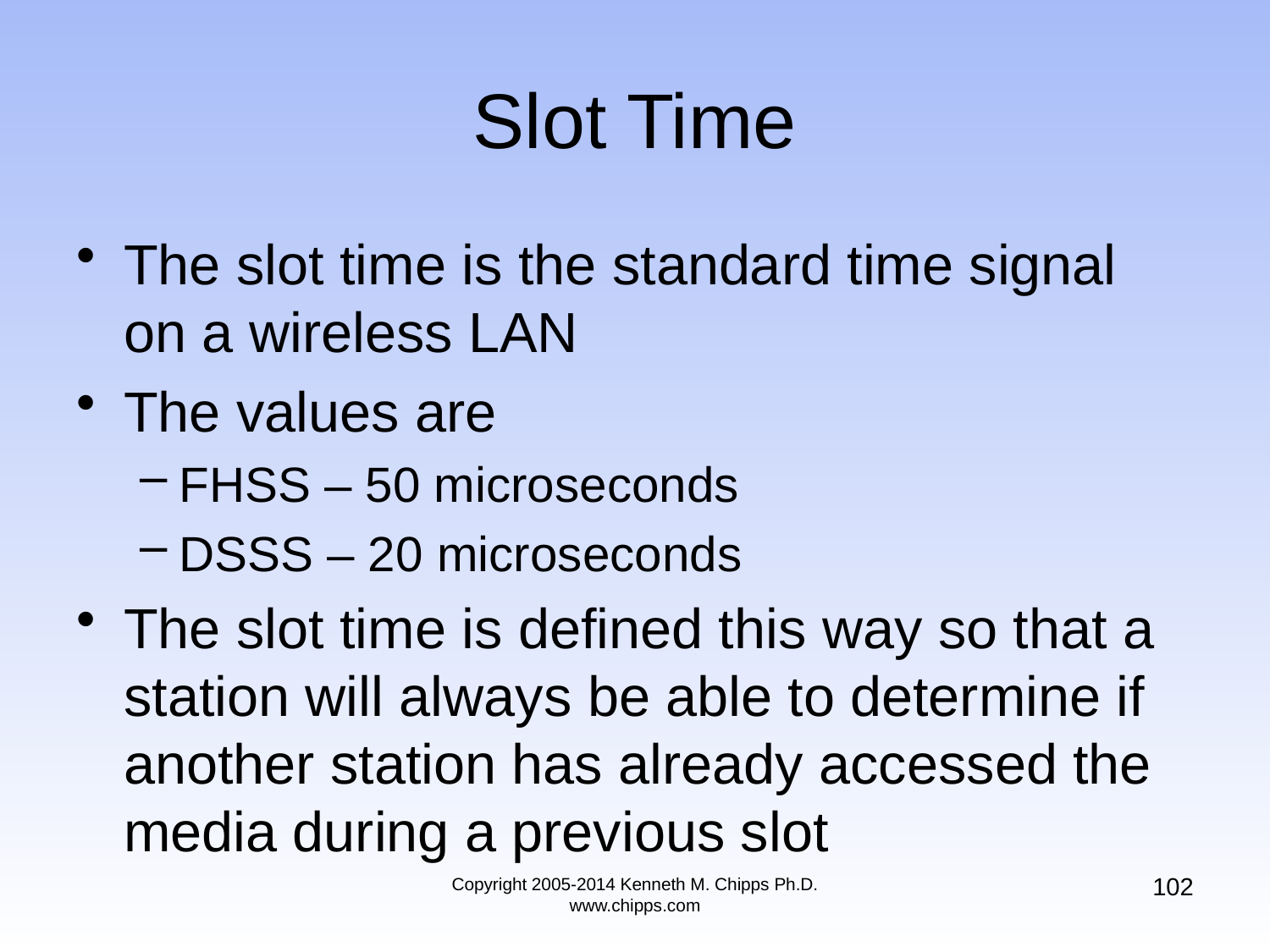

# Slot Time
The slot time is the standard time signal on a wireless LAN
The values are
FHSS – 50 microseconds
DSSS – 20 microseconds
The slot time is defined this way so that a station will always be able to determine if another station has already accessed the media during a previous slot
102
Copyright 2005-2014 Kenneth M. Chipps Ph.D. www.chipps.com